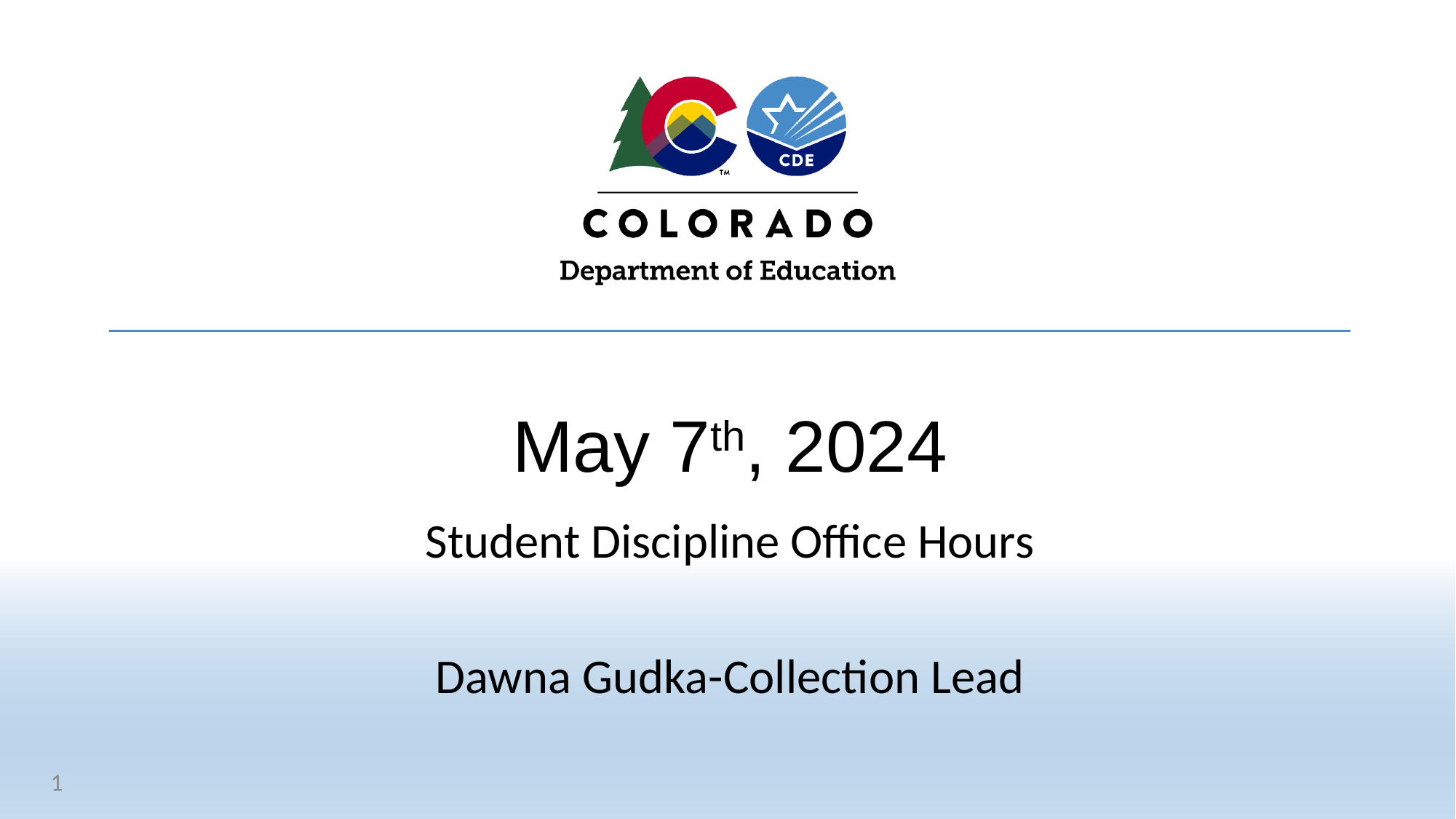

# May 7th, 2024
Student Discipline Office Hours

Dawna Gudka-Collection Lead
1